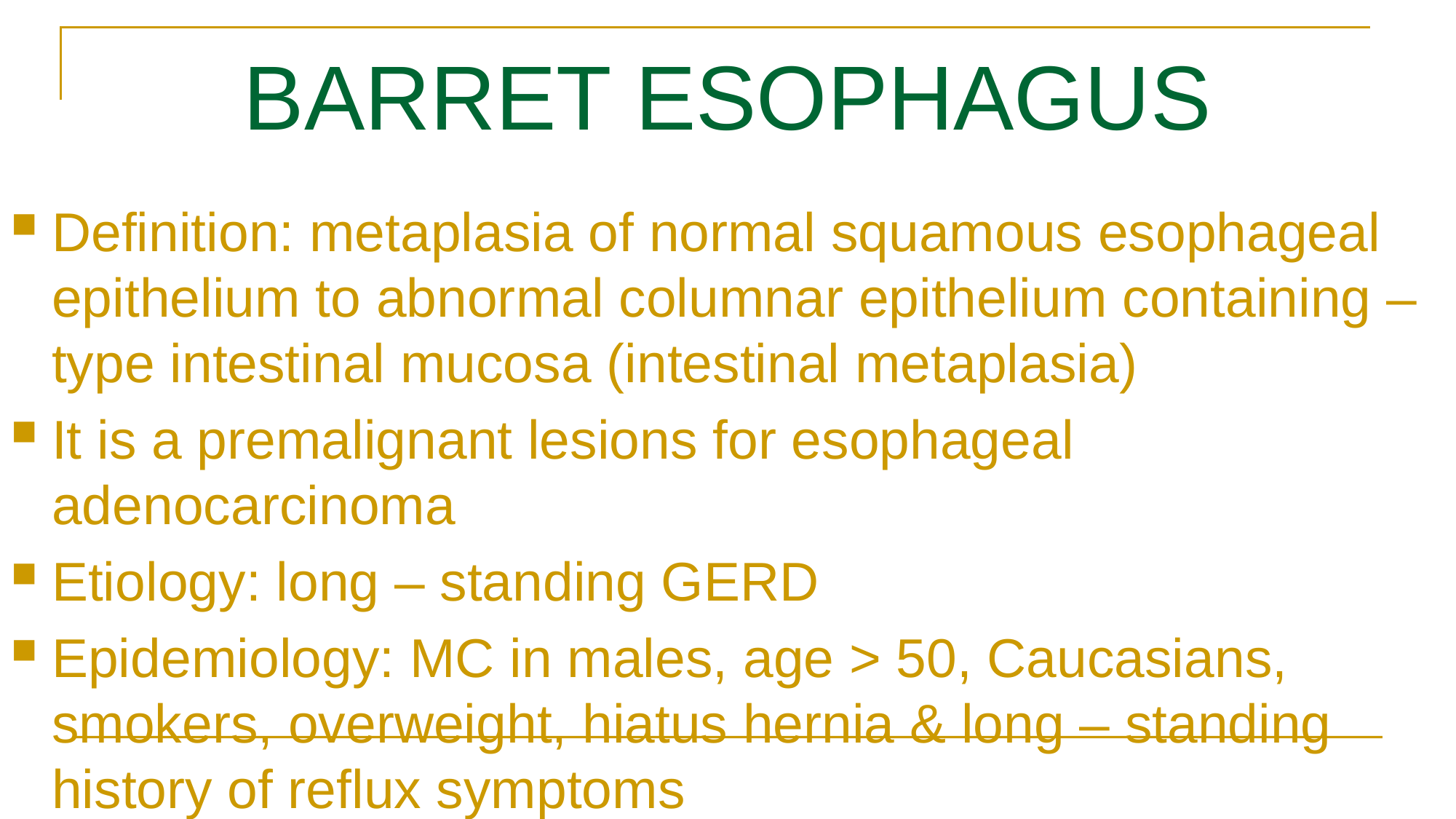

# BARRET ESOPHAGUS
Definition: metaplasia of normal squamous esophageal epithelium to abnormal columnar epithelium containing – type intestinal mucosa (intestinal metaplasia)
It is a premalignant lesions for esophageal adenocarcinoma
Etiology: long – standing GERD
Epidemiology: MC in males, age > 50, Caucasians, smokers, overweight, hiatus hernia & long – standing history of reflux symptoms